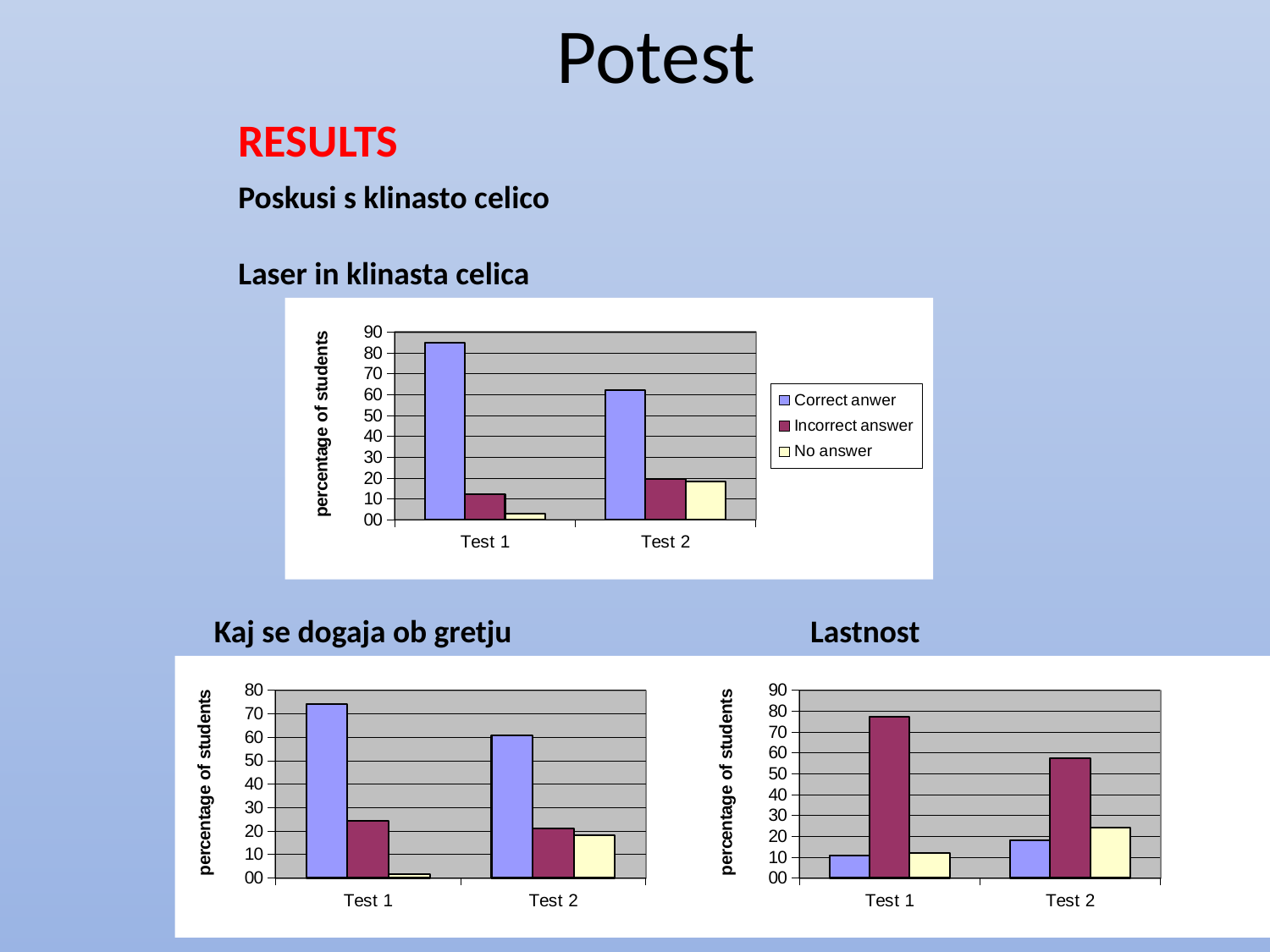

Potest
RESULTS
Poskusi s klinasto celico

Laser in klinasta celica

### Chart

| Category | Correct anwer | Incorrect answer | No answer |
|---|---|---|---|
| Test 1 | 84.84848484848469 | 12.121212121212102 | 3.0303030303030303 |
| Test 2 | 62.121212121212125 | 19.696969696969692 | 18.18181818181821 |
Kaj se dogaja ob gretju	                              Lastnost

### Chart

| Category | Correct anwer | Incorrect answer | No answer |
|---|---|---|---|
| Test 1 | 74.24242424242425 | 24.242424242424196 | 1.5151515151515151 |
| Test 2 | 60.606060606060595 | 21.212121212121176 | 18.18181818181821 |

### Chart

| Category | Correct anwer | Incorrect answer | No answer |
|---|---|---|---|
| Test 1 | 10.606060606060606 | 77.27272727272712 | 12.121212121212102 |
| Test 2 | 18.18181818181821 | 57.575757575757535 | 24.242424242424196 |